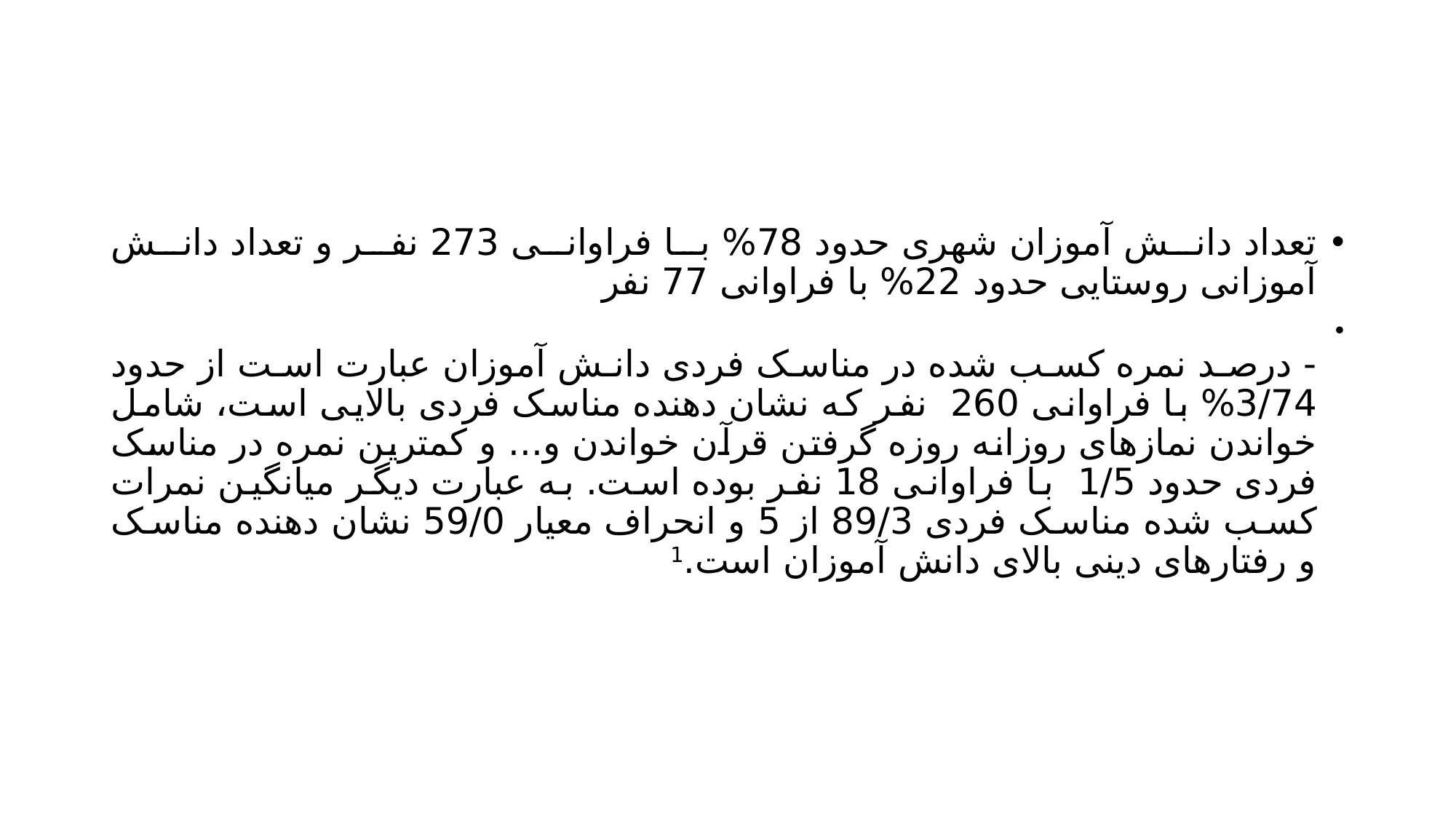

#
تعداد دانش آموزان شهری حدود 78% با فراوانی 273 نفر و تعداد دانش آموزانی روستایی حدود 22% با فراوانی 77 نفر
- درصد نمره کسب شده در مناسک فردی دانش آموزان عبارت است از حدود 3/74% با فراوانی 260  نفر که نشان دهنده مناسک فردی بالایی است، شامل خواندن نمازهای روزانه روزه گرفتن قرآن خواندن و... و کمترین نمره در مناسک فردی حدود 1/5  با فراوانی 18 نفر بوده است. به عبارت دیگر میانگین نمرات کسب شده مناسک فردی 89/3 از 5 و انحراف معیار 59/0 نشان دهنده مناسک و رفتارهای دینی بالای دانش آموزان است.1